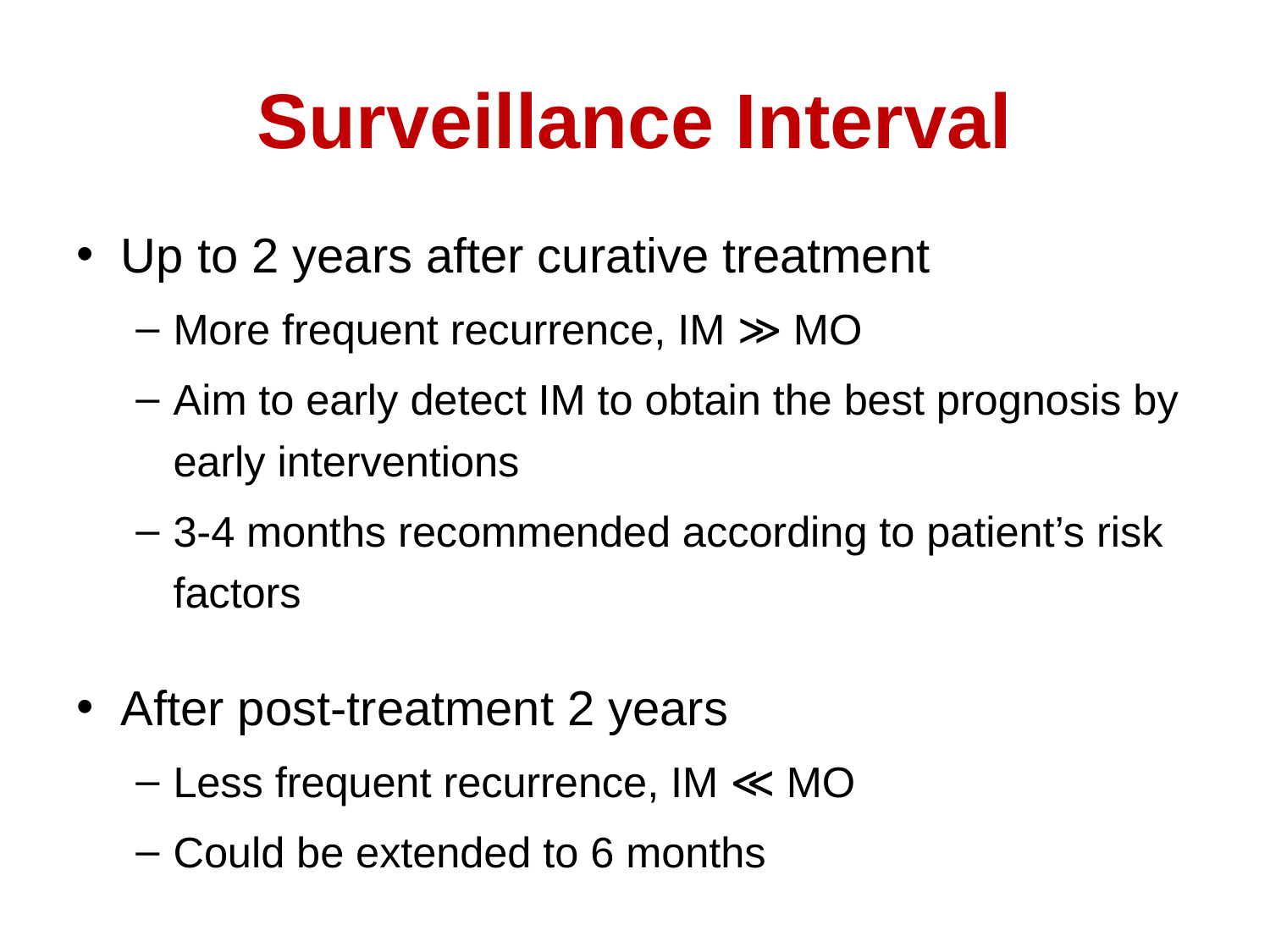

# Surveillance Interval
Up to 2 years after curative treatment
More frequent recurrence, IM ≫ MO
Aim to early detect IM to obtain the best prognosis by early interventions
3-4 months recommended according to patient’s risk factors

After post-treatment 2 years
Less frequent recurrence, IM ≪ MO
Could be extended to 6 months